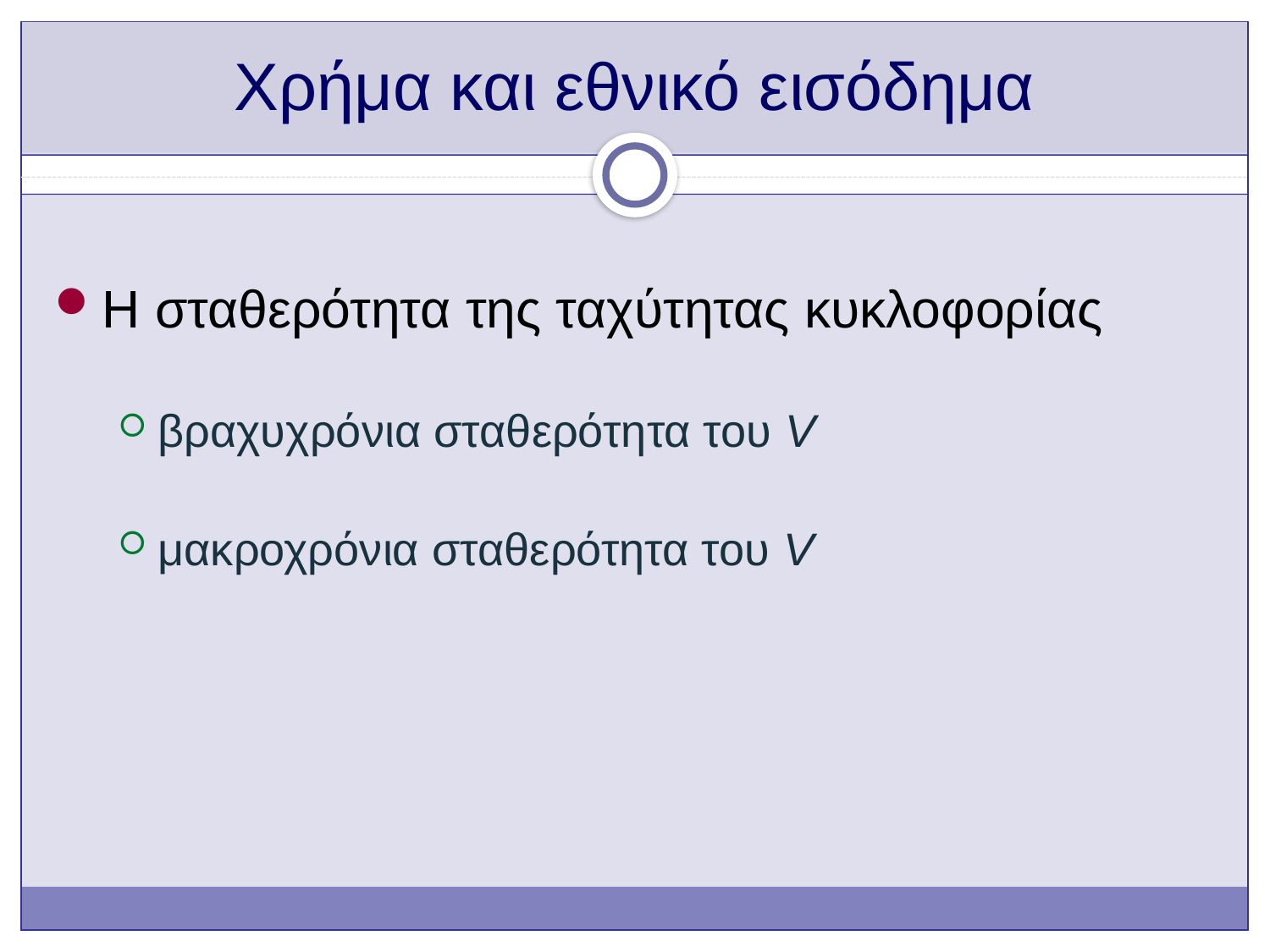

# Χρήμα και εθνικό εισόδημα
Η σταθερότητα της ταχύτητας κυκλοφορίας
βραχυχρόνια σταθερότητα του V
μακροχρόνια σταθερότητα του V